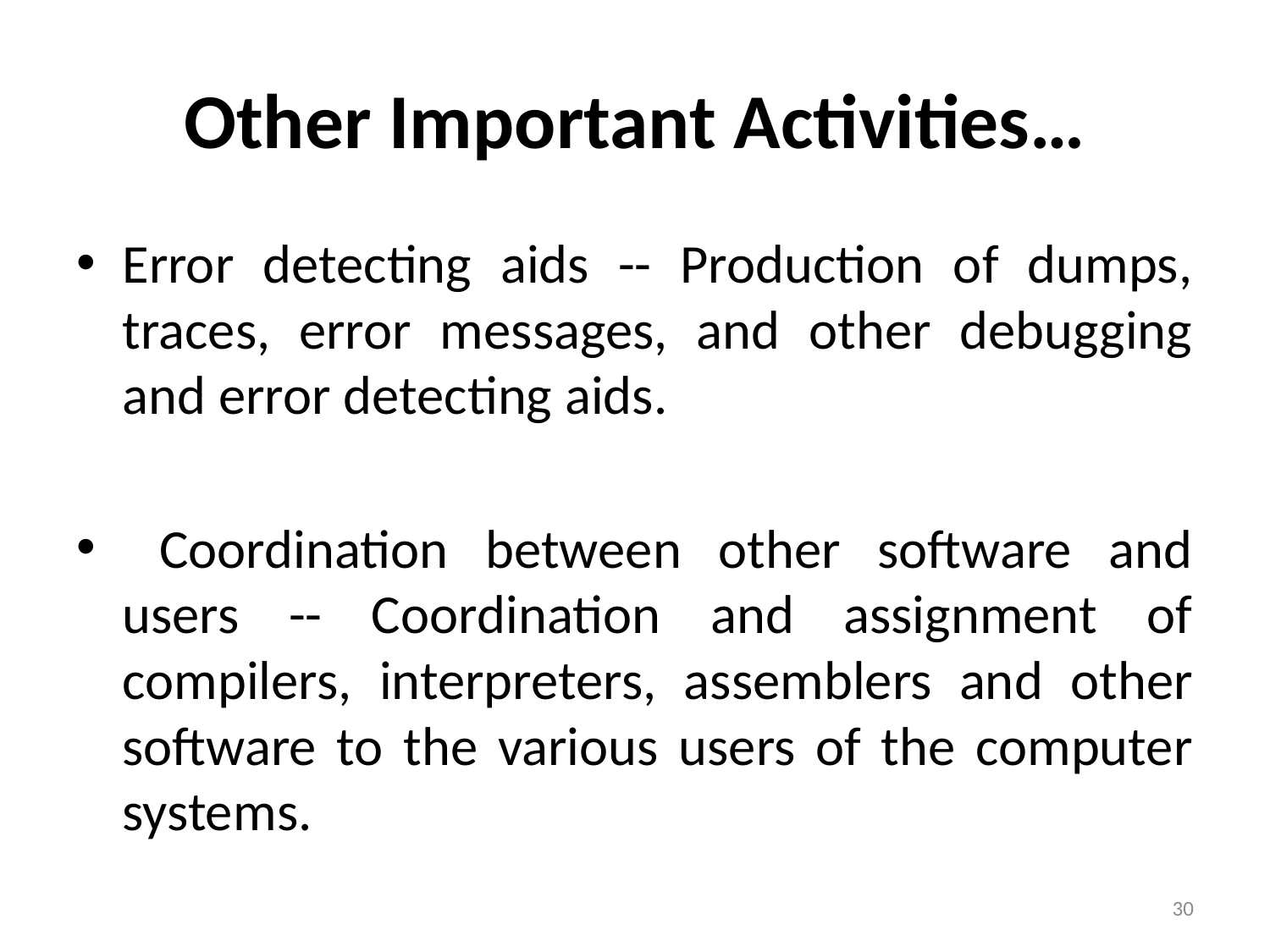

# Other Important Activities…
Error detecting aids -- Production of dumps, traces, error messages, and other debugging and error detecting aids.

 Coordination between other software and users -- Coordination and assignment of compilers, interpreters, assemblers and other software to the various users of the computer systems.

30